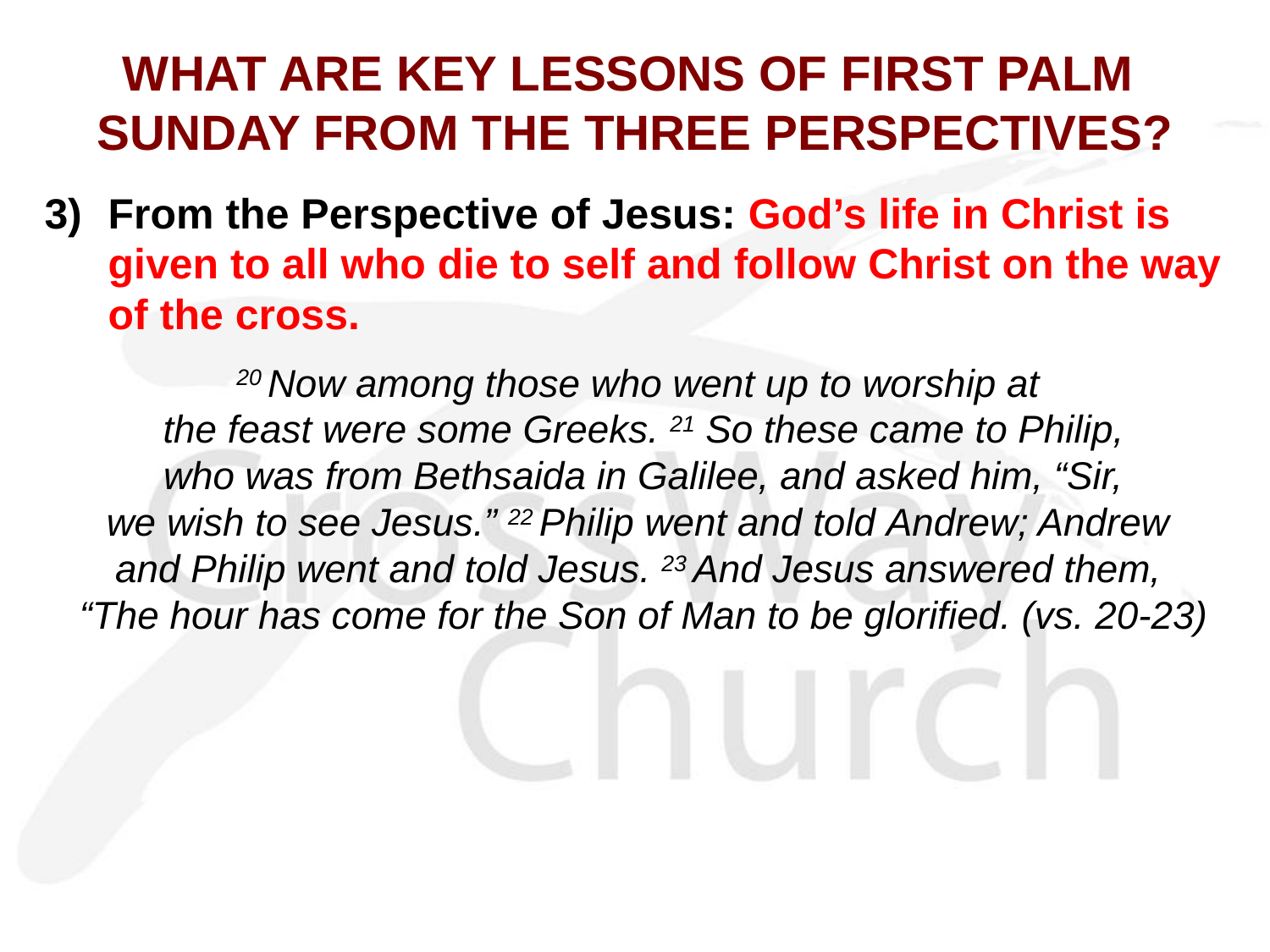

# WHAT ARE KEY LESSONS OF FIRST PALM SUNDAY FROM THE THREE PERSPECTIVES?
3)	From the Perspective of Jesus: God’s life in Christ is given to all who die to self and follow Christ on the way of the cross.

20 Now among those who went up to worship at
the feast were some Greeks. 21 So these came to Philip,
 who was from Bethsaida in Galilee, and asked him, “Sir,
we wish to see Jesus.” 22 Philip went and told Andrew; Andrew
and Philip went and told Jesus. 23 And Jesus answered them, 
“The hour has come for the Son of Man to be glorified. (vs. 20-23)